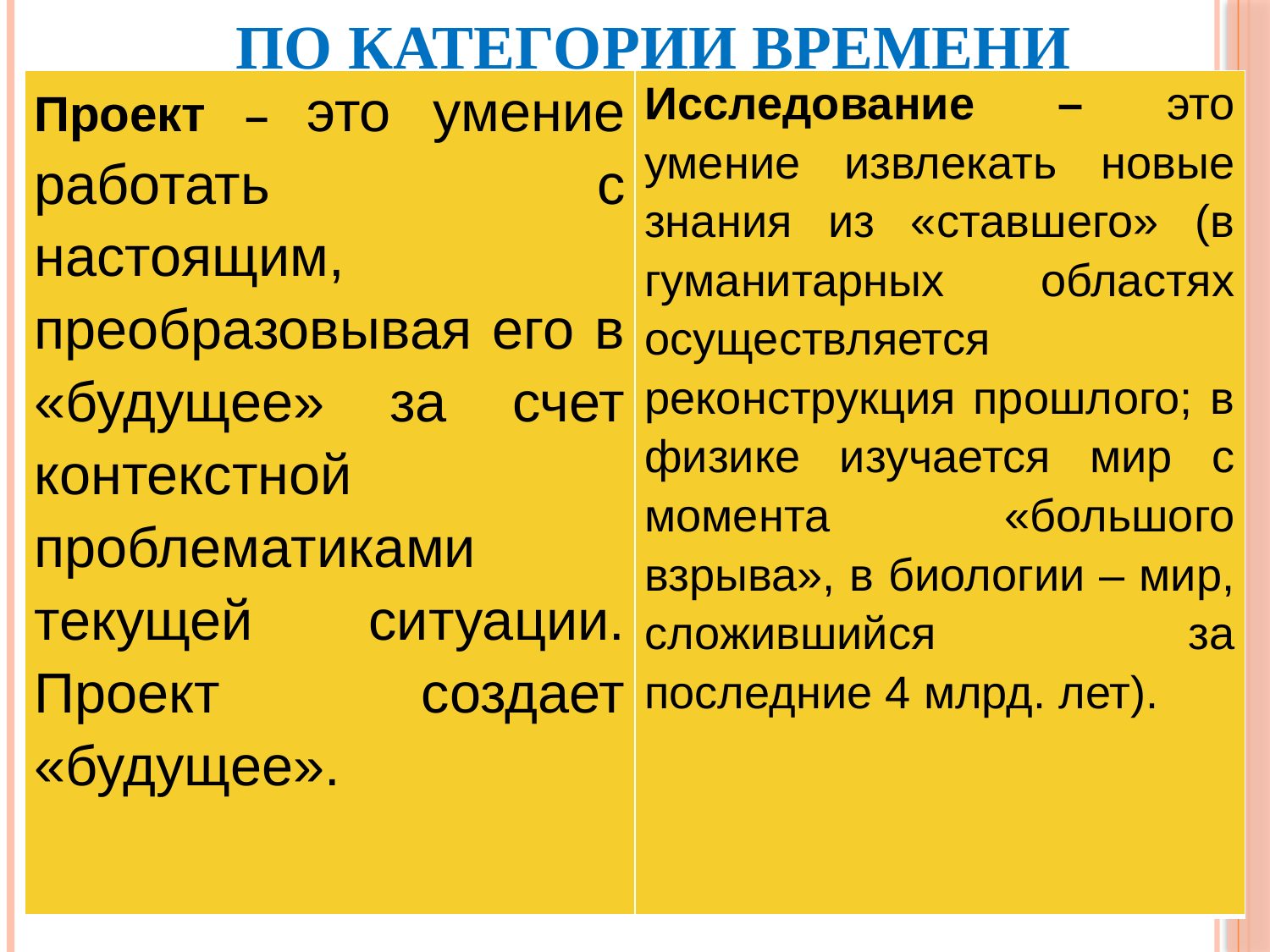

# По категории времени
| Проект – это умение работать с настоящим, преобразовывая его в «будущее» за счет контекстной проблематиками текущей ситуации. Проект создает «будущее». | Исследование – это умение извлекать новые знания из «ставшего» (в гуманитарных областях осуществляется реконструкция прошлого; в физике изучается мир с момента «большого взрыва», в биологии – мир, сложившийся за последние 4 млрд. лет). |
| --- | --- |